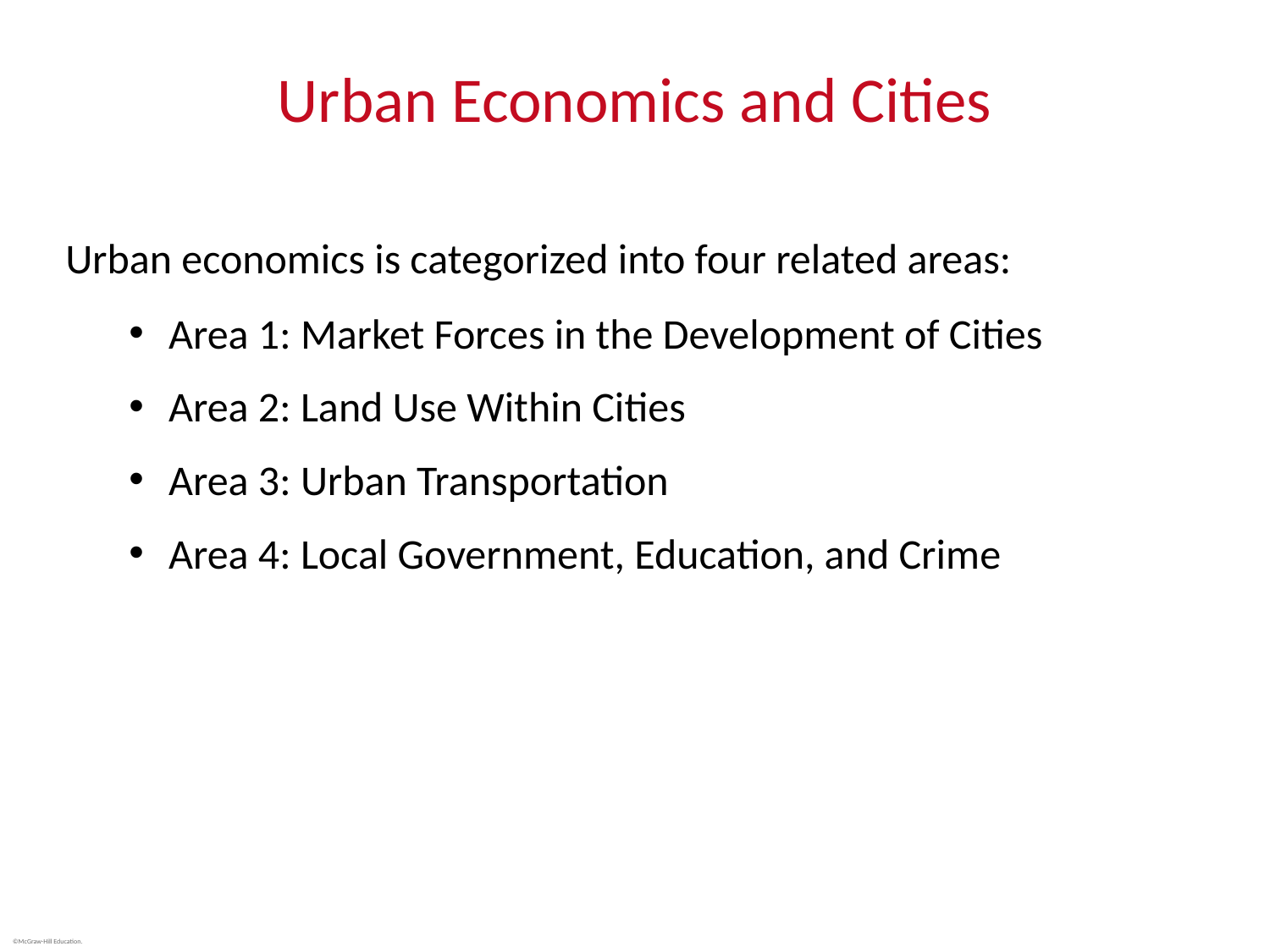

# Urban Economics and Cities
Urban economics is categorized into four related areas:
Area 1: Market Forces in the Development of Cities
Area 2: Land Use Within Cities
Area 3: Urban Transportation
Area 4: Local Government, Education, and Crime